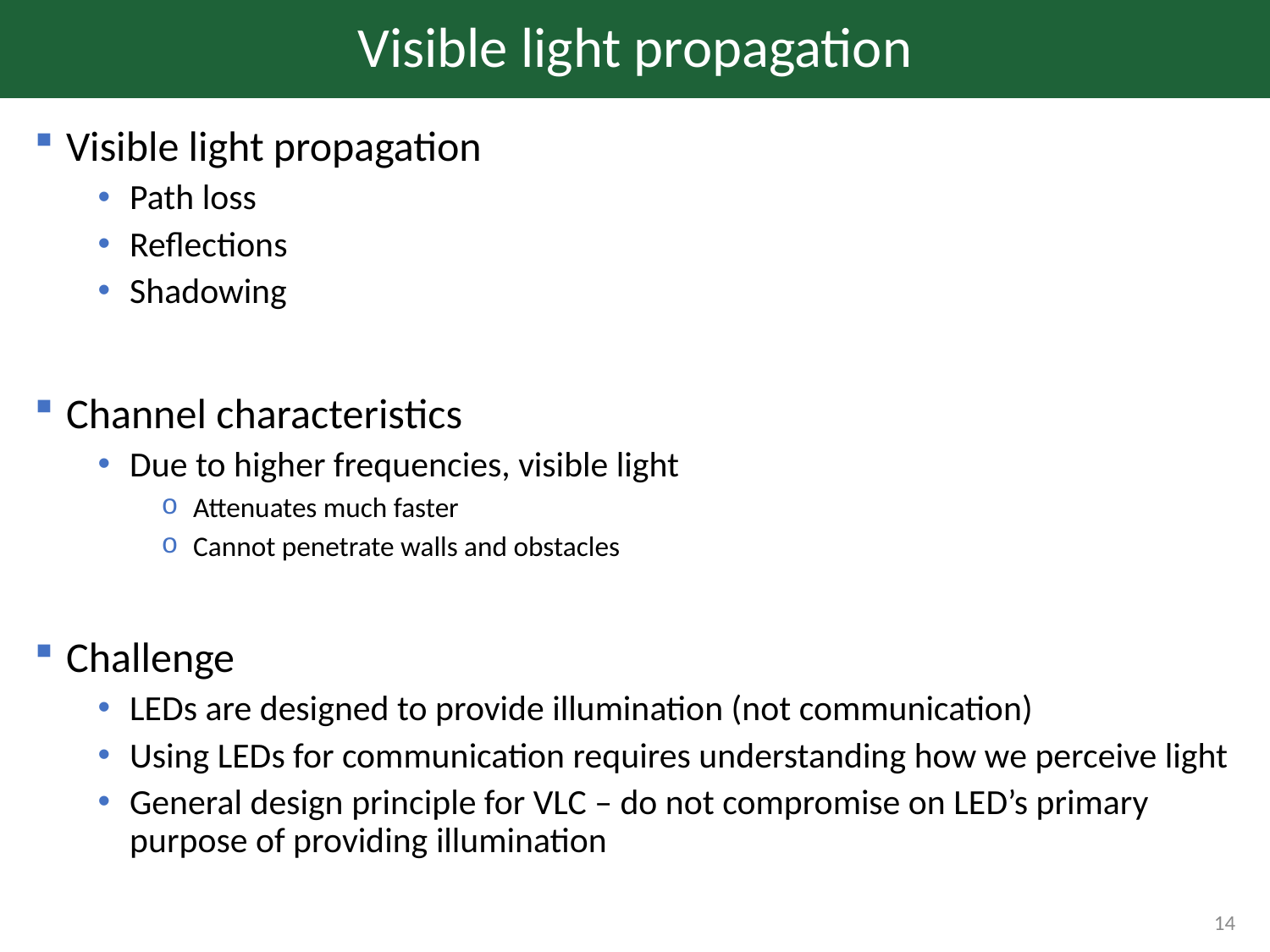

# Visible light propagation
Visible light propagation
Path loss
Reflections
Shadowing

Channel characteristics
Due to higher frequencies, visible light
Attenuates much faster
Cannot penetrate walls and obstacles

Challenge
LEDs are designed to provide illumination (not communication)
Using LEDs for communication requires understanding how we perceive light
General design principle for VLC – do not compromise on LED’s primary purpose of providing illumination

14